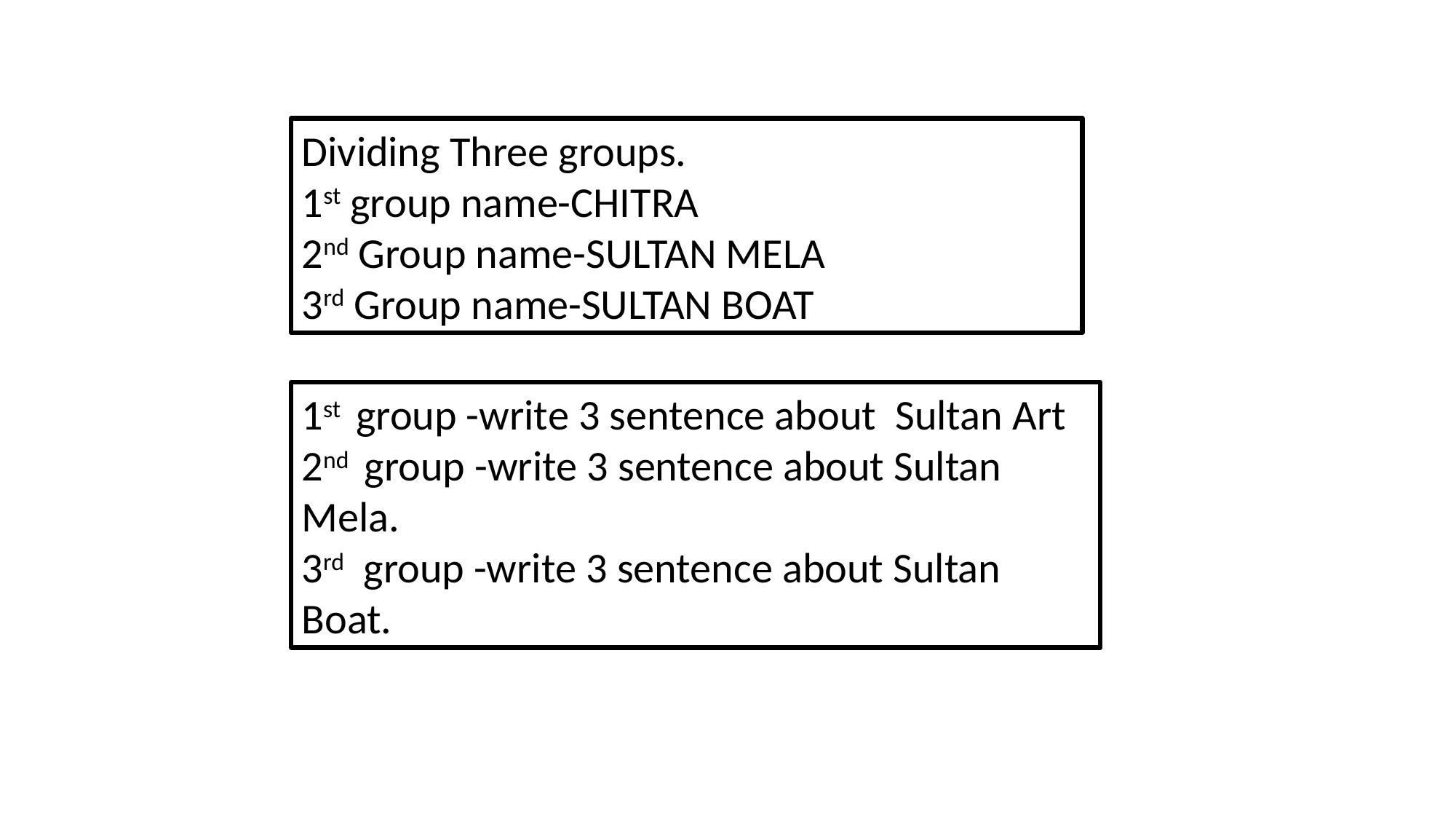

Dividing Three groups.
1st group name-CHITRA
2nd Group name-SULTAN MELA
3rd Group name-SULTAN BOAT
1st  group -write 3 sentence about  Sultan Art
2nd  group -write 3 sentence about Sultan Mela.
3rd  group -write 3 sentence about Sultan Boat.